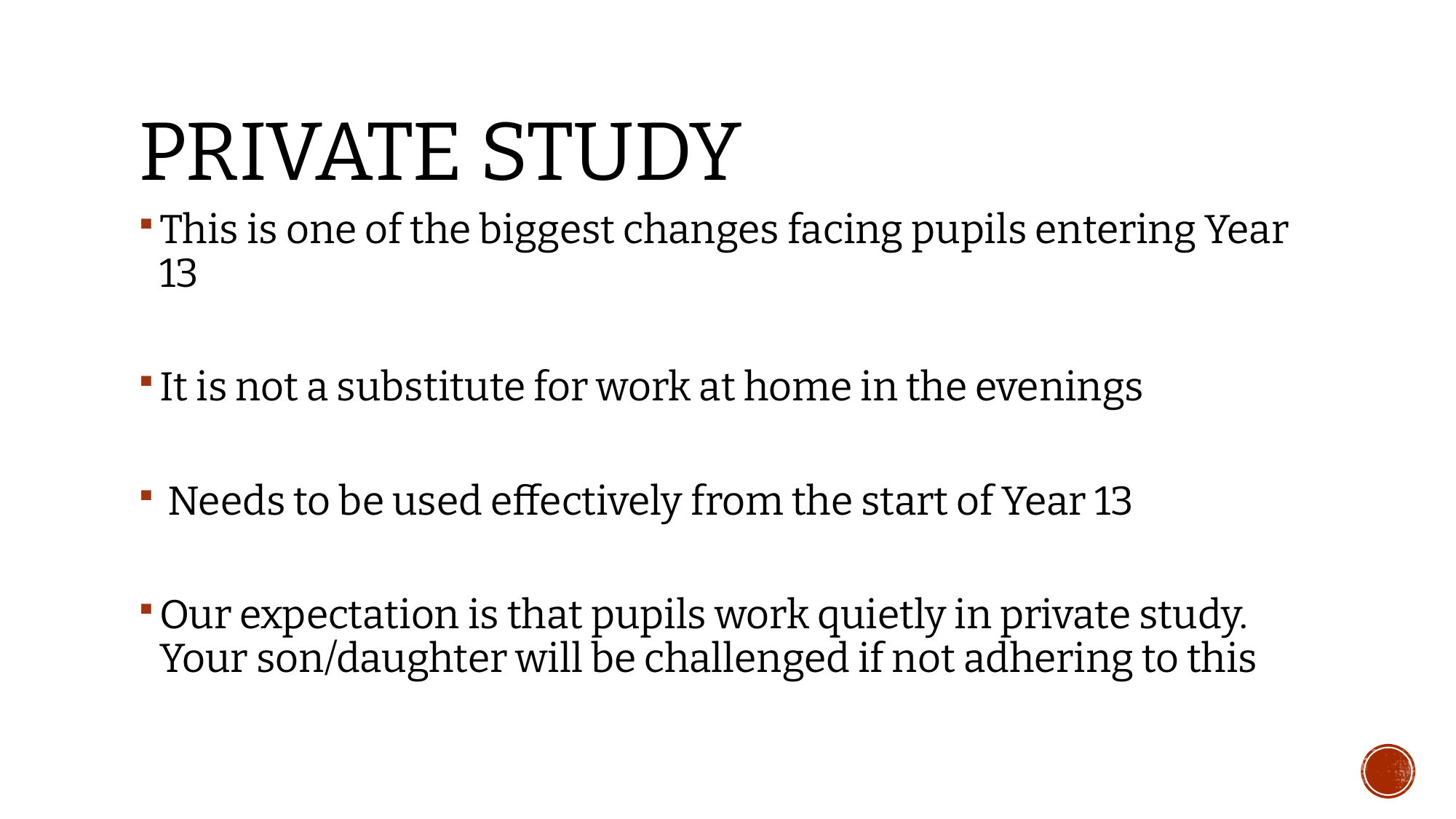

# Private Study
This is one of the biggest changes facing pupils entering Year 13

It is not a substitute for work at home in the evenings

 Needs to be used effectively from the start of Year 13

Our expectation is that pupils work quietly in private study. Your son/daughter will be challenged if not adhering to this